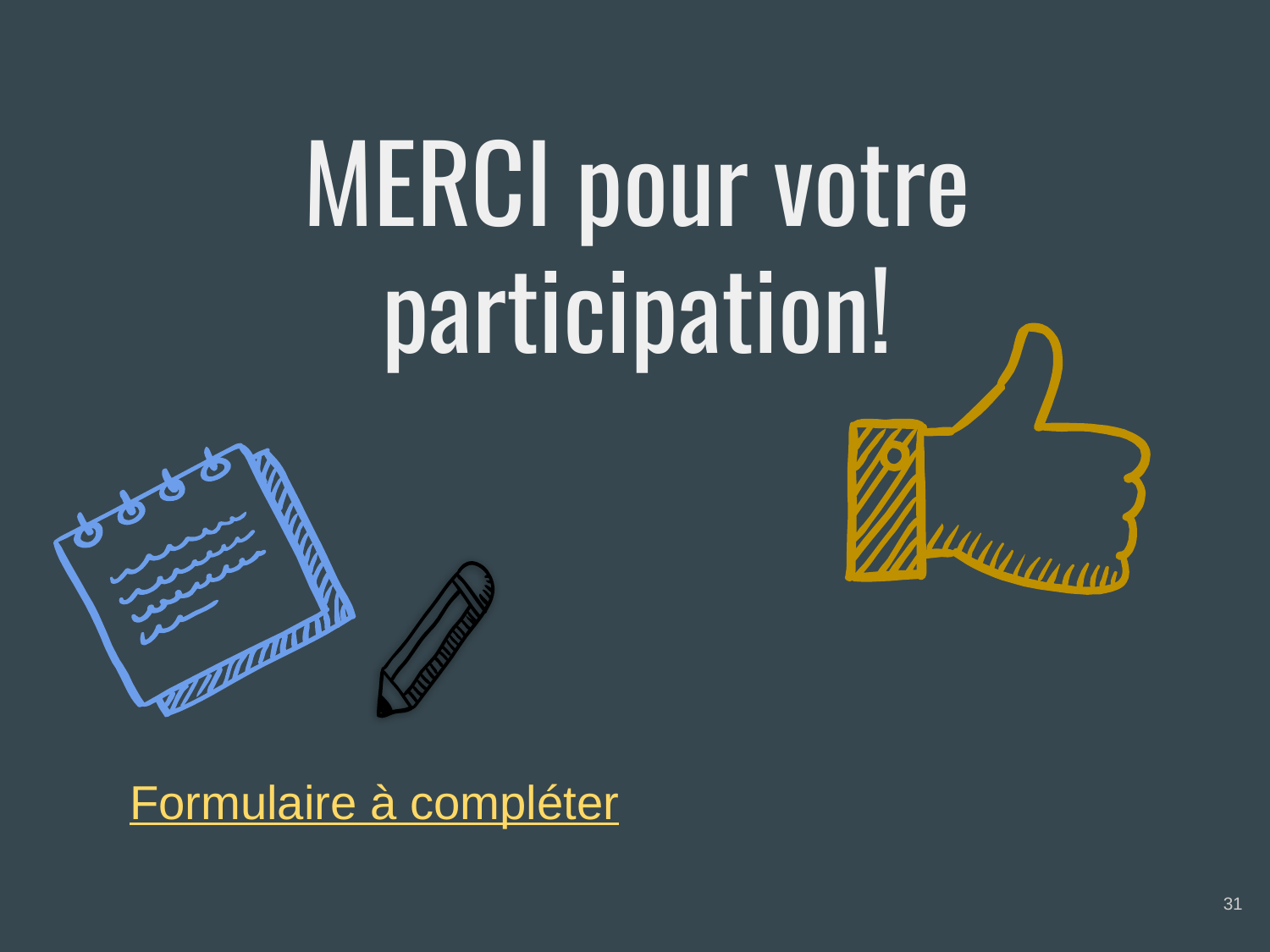

MERCI pour votre participation!

Formulaire à compléter
31